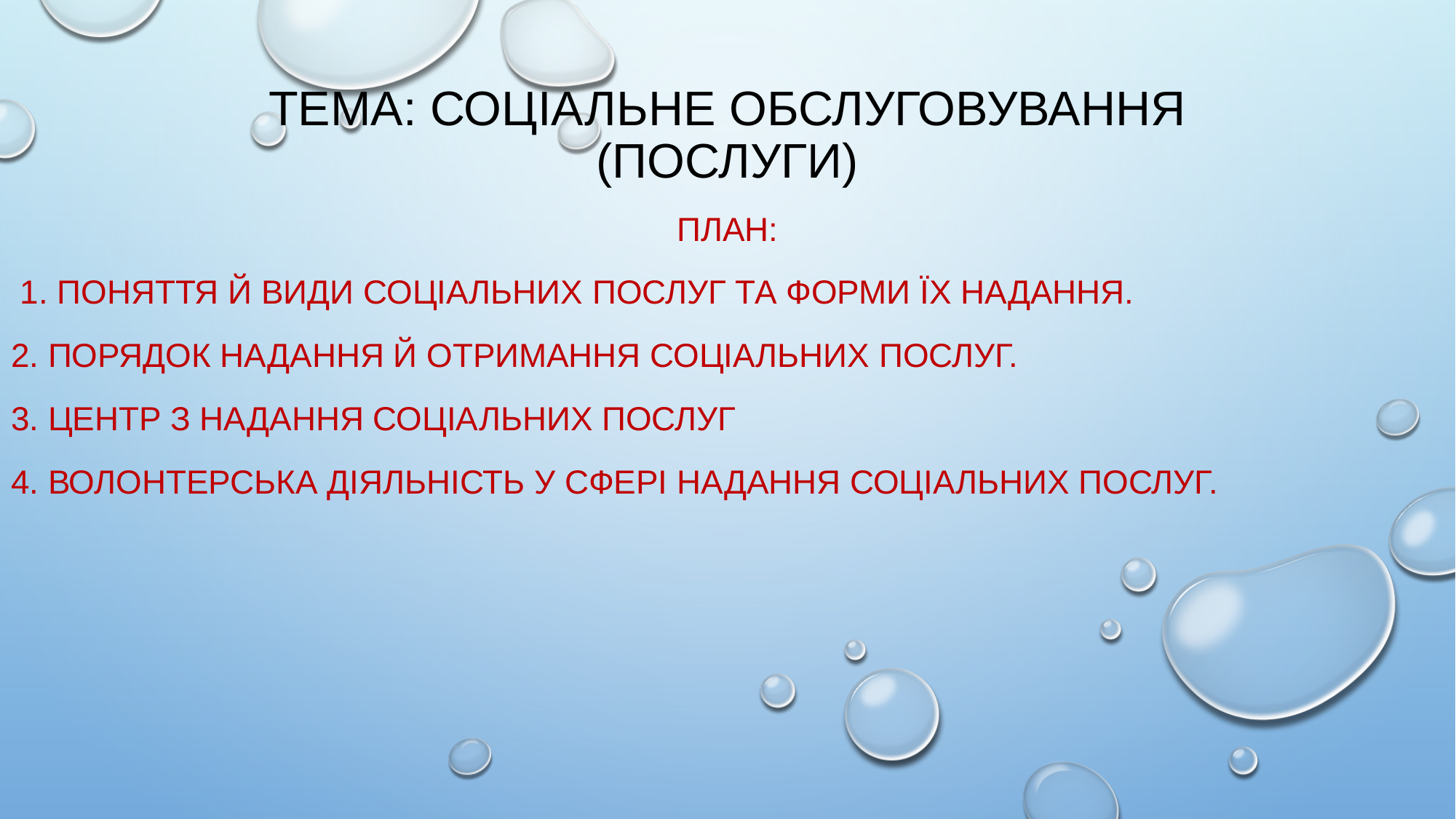

# Тема: Соціальне обслуговування (Послуги)
План:
 1. Поняття й види соціальних послуг та форми їх надання.
2. Порядок надання й отримання соціальних послуг.
3. Центр з надання соціальних послуг
4. Волонтерська діяльність у сфері надання соціальних послуг.